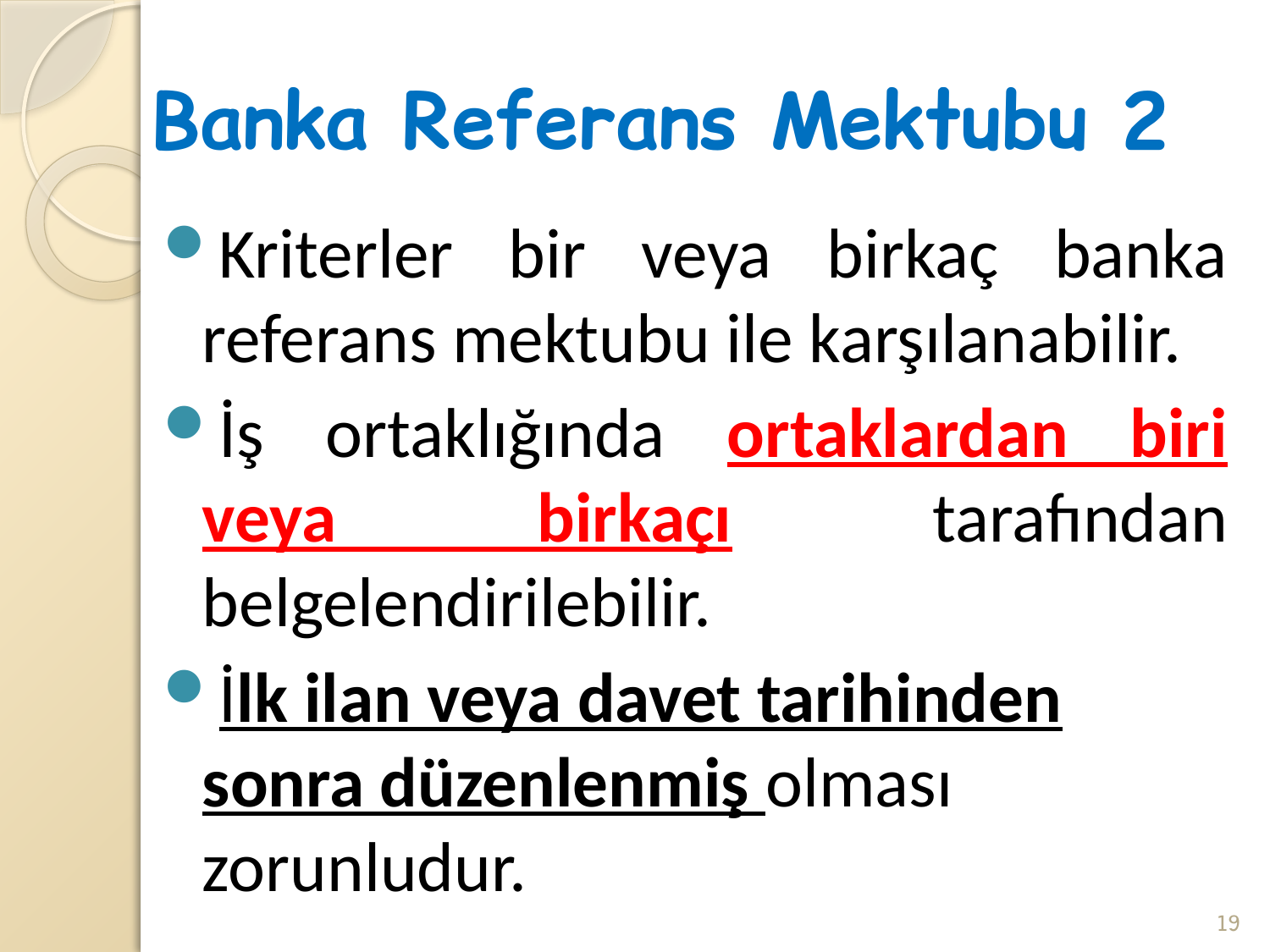

# Banka Referans Mektubu 2
Kriterler bir veya birkaç banka referans mektubu ile karşılanabilir.
İş ortaklığında ortaklardan biri veya birkaçı tarafından belgelendirilebilir.
İlk ilan veya davet tarihinden sonra düzenlenmiş olması zorunludur.

19